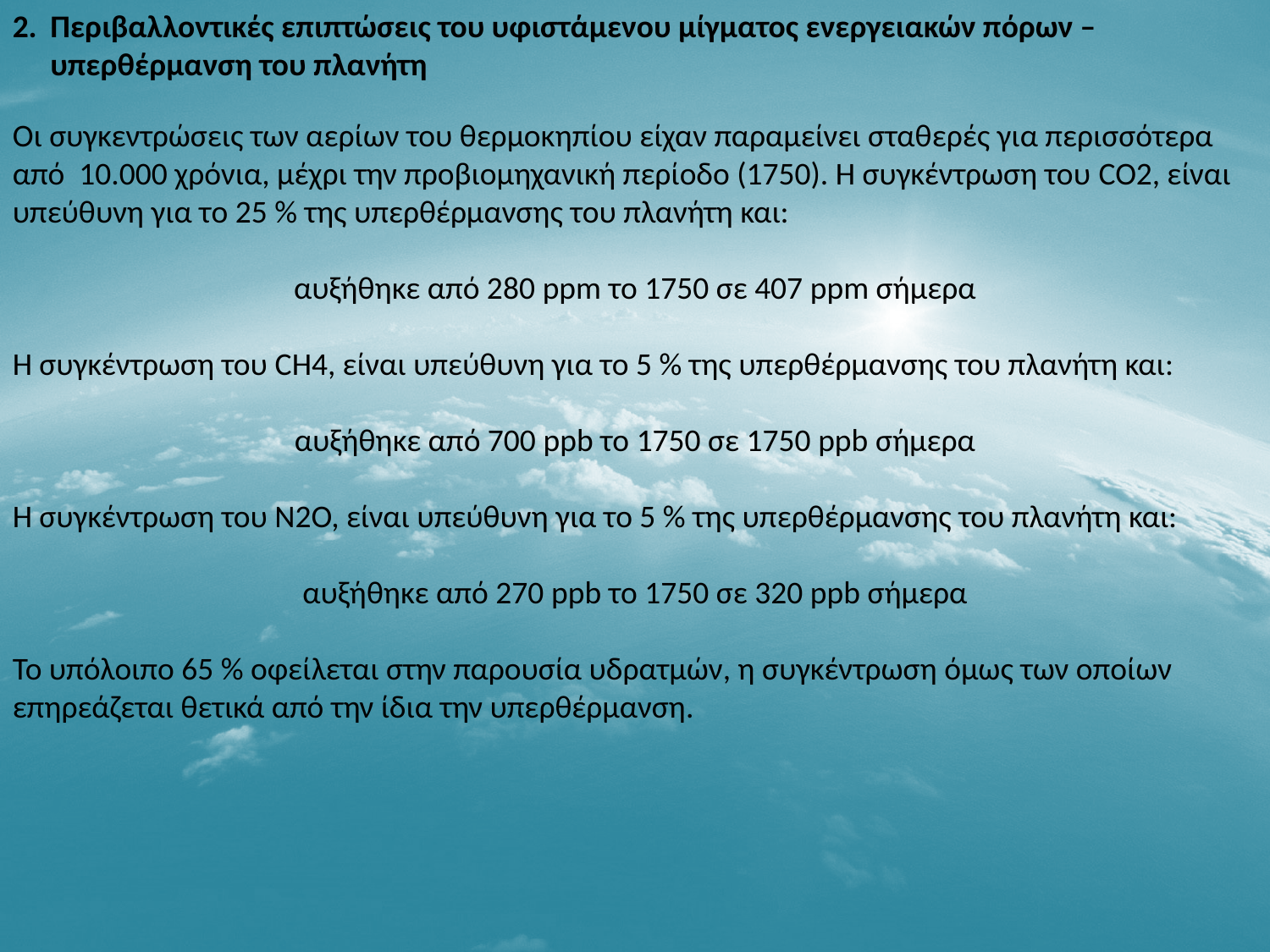

2. 	Περιβαλλοντικές επιπτώσεις του υφιστάμενου μίγματος ενεργειακών πόρων – υπερθέρμανση του πλανήτη
Οι συγκεντρώσεις των αερίων του θερμοκηπίου είχαν παραμείνει σταθερές για περισσότερα από  10.000 χρόνια, μέχρι την προβιομηχανική περίοδο (1750). Η συγκέντρωση του CO2, είναι υπεύθυνη για το 25 % της υπερθέρμανσης του πλανήτη και:

αυξήθηκε από 280 ppm το 1750 σε 407 ppm σήμερα

Η συγκέντρωση του CΗ4, είναι υπεύθυνη για το 5 % της υπερθέρμανσης του πλανήτη και:

αυξήθηκε από 700 ppb το 1750 σε 1750 ppb σήμερα

Η συγκέντρωση του Ν2Ο, είναι υπεύθυνη για το 5 % της υπερθέρμανσης του πλανήτη και:

αυξήθηκε από 270 ppb το 1750 σε 320 ppb σήμερα

Το υπόλοιπο 65 % οφείλεται στην παρουσία υδρατμών, η συγκέντρωση όμως των οποίων επηρεάζεται θετικά από την ίδια την υπερθέρμανση.